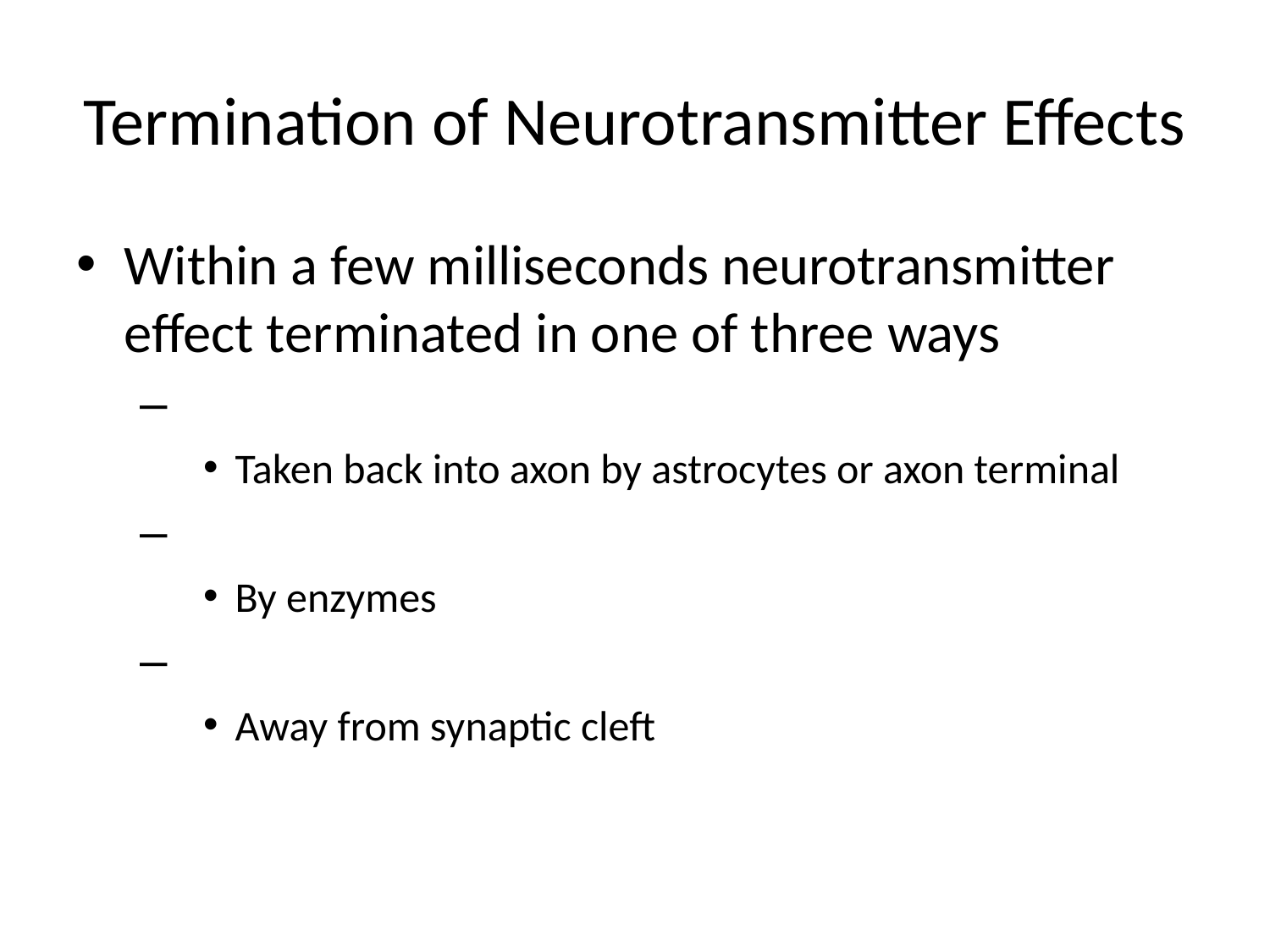

# Termination of Neurotransmitter Effects
Within a few milliseconds neurotransmitter effect terminated in one of three ways

Taken back into axon by astrocytes or axon terminal

By enzymes

Away from synaptic cleft